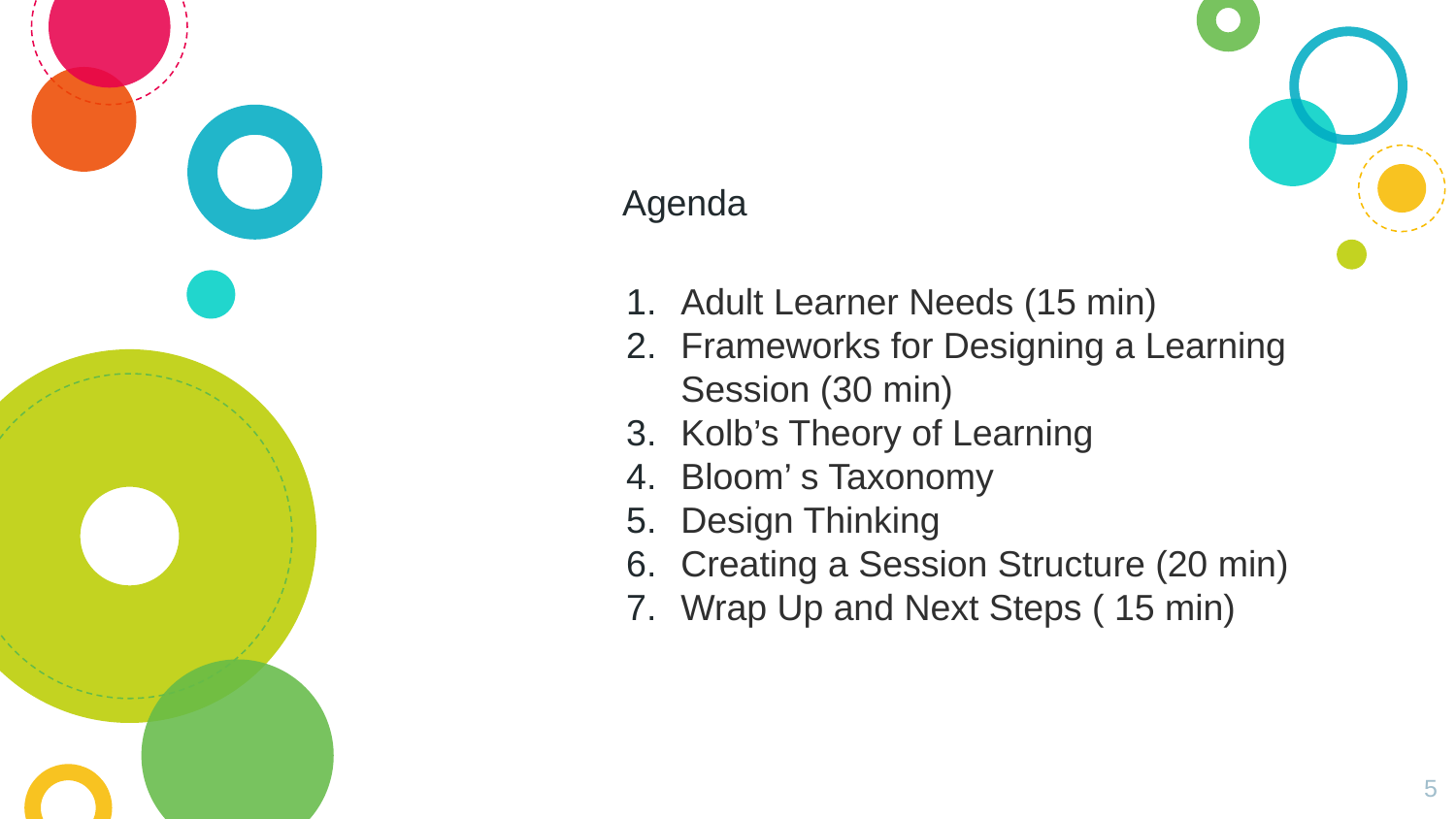

Agenda

Adult Learner Needs (15 min)
Frameworks for Designing a Learning Session (30 min)
Kolb’s Theory of Learning
Bloom’ s Taxonomy
Design Thinking
Creating a Session Structure (20 min)
Wrap Up and Next Steps ( 15 min)

5